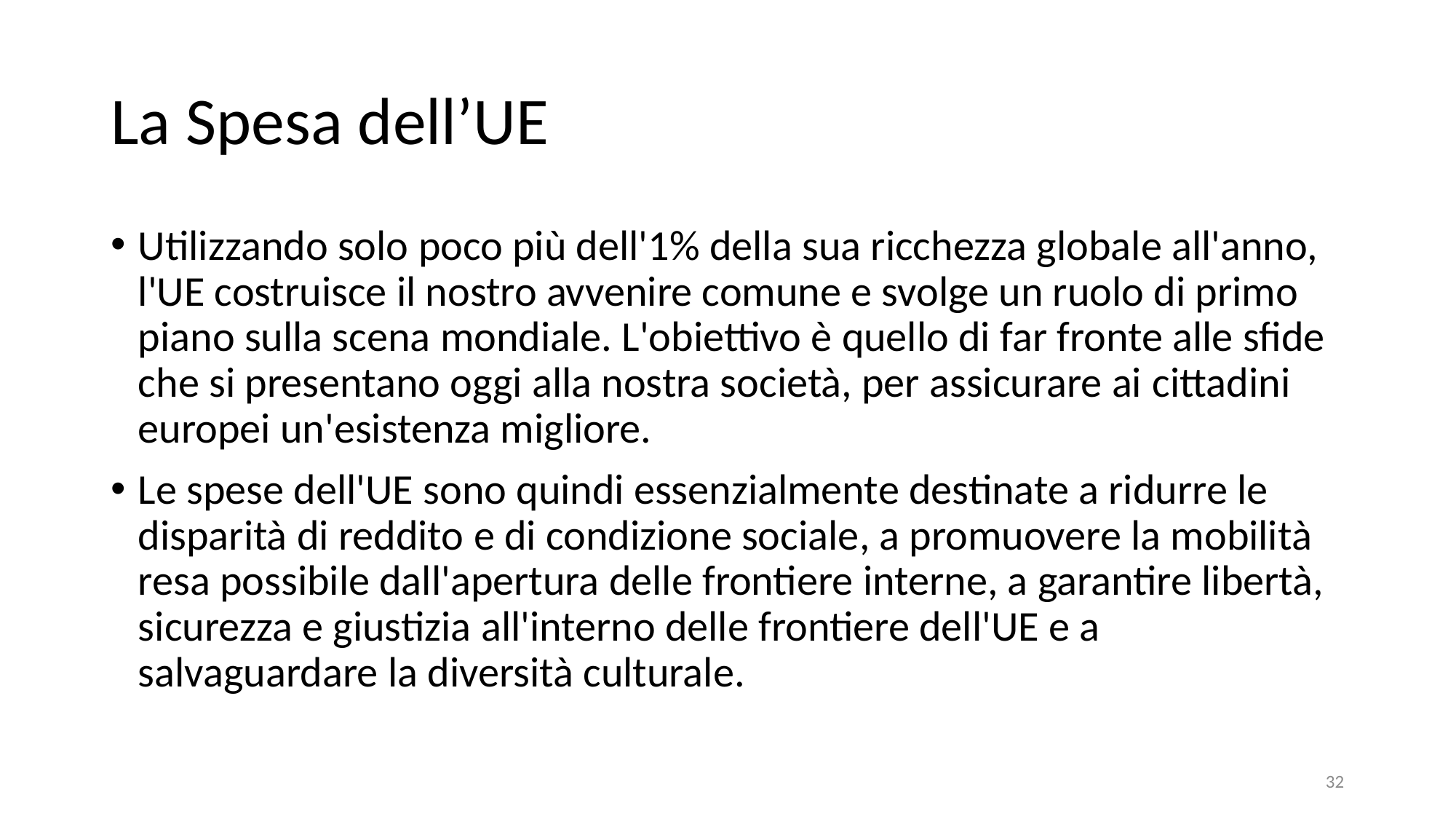

# La Spesa dell’UE
Utilizzando solo poco più dell'1% della sua ricchezza globale all'anno, l'UE costruisce il nostro avvenire comune e svolge un ruolo di primo piano sulla scena mondiale. L'obiettivo è quello di far fronte alle sfide che si presentano oggi alla nostra società, per assicurare ai cittadini europei un'esistenza migliore.
Le spese dell'UE sono quindi essenzialmente destinate a ridurre le disparità di reddito e di condizione sociale, a promuovere la mobilità resa possibile dall'apertura delle frontiere interne, a garantire libertà, sicurezza e giustizia all'interno delle frontiere dell'UE e a salvaguardare la diversità culturale.
32